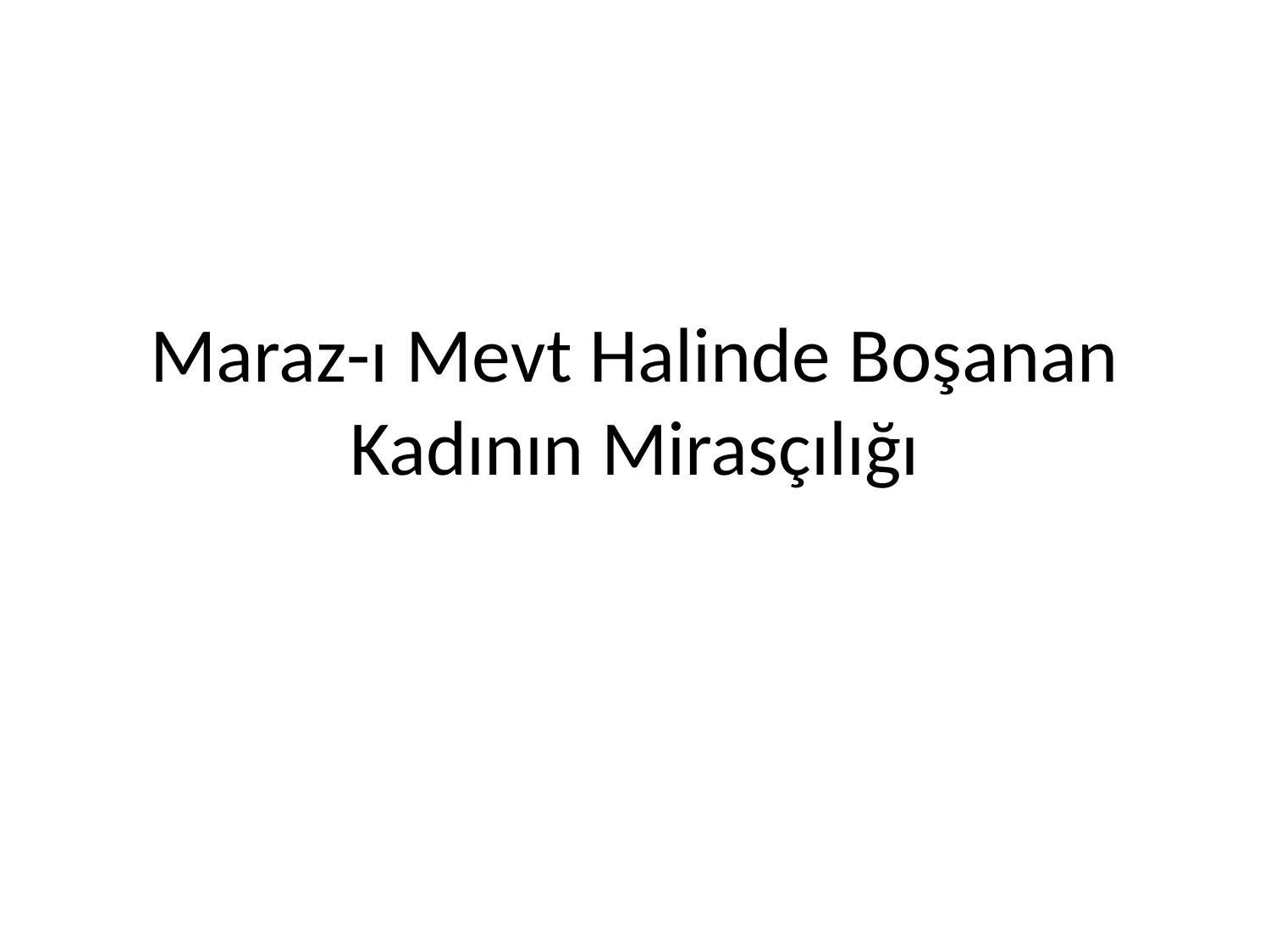

# Maraz-ı Mevt Halinde Boşanan Kadının Mirasçılığı